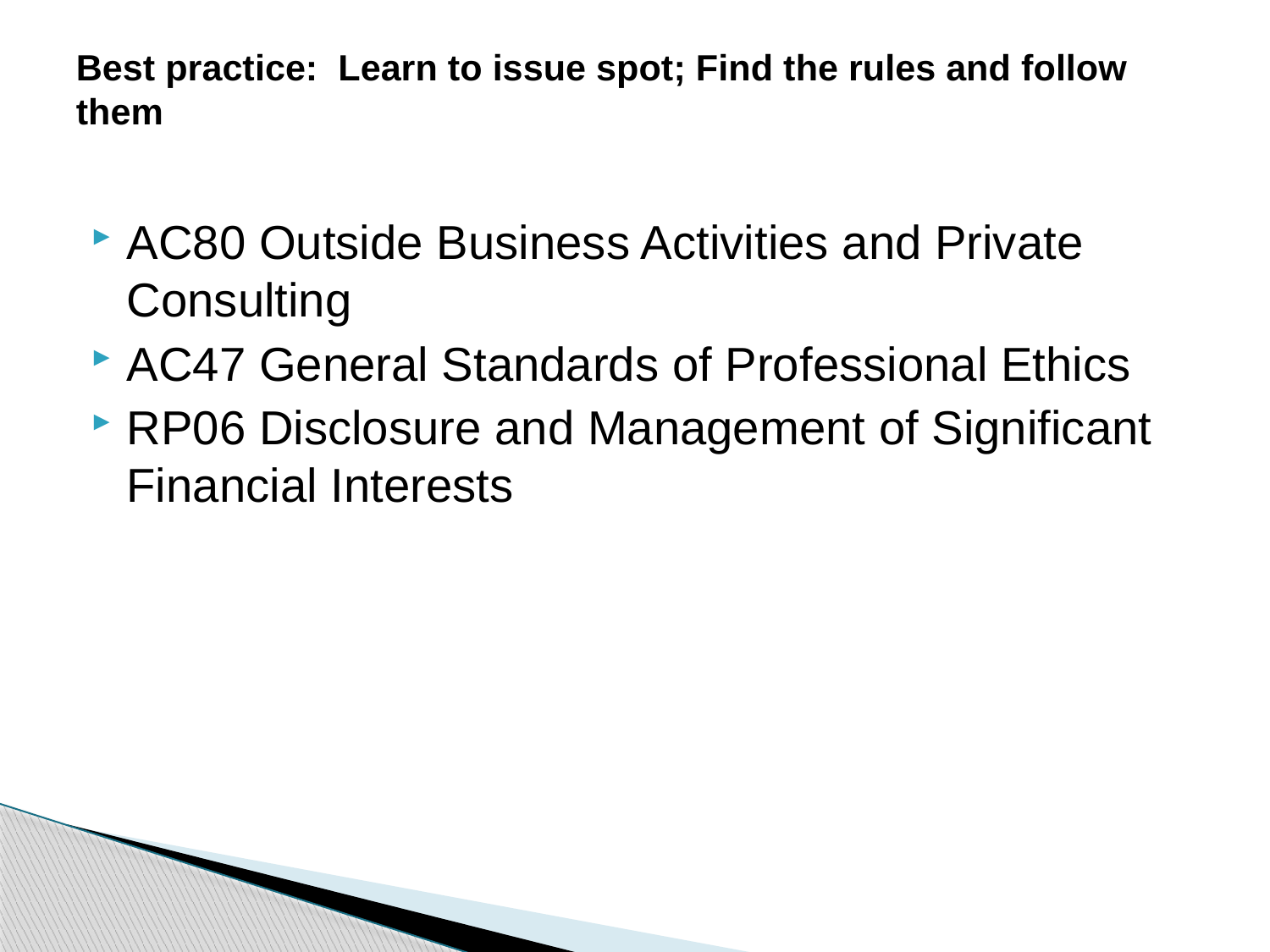

# Best practice:  Learn to issue spot; Find the rules and follow them
AC80 Outside Business Activities and Private Consulting
AC47 General Standards of Professional Ethics
RP06 Disclosure and Management of Significant Financial Interests